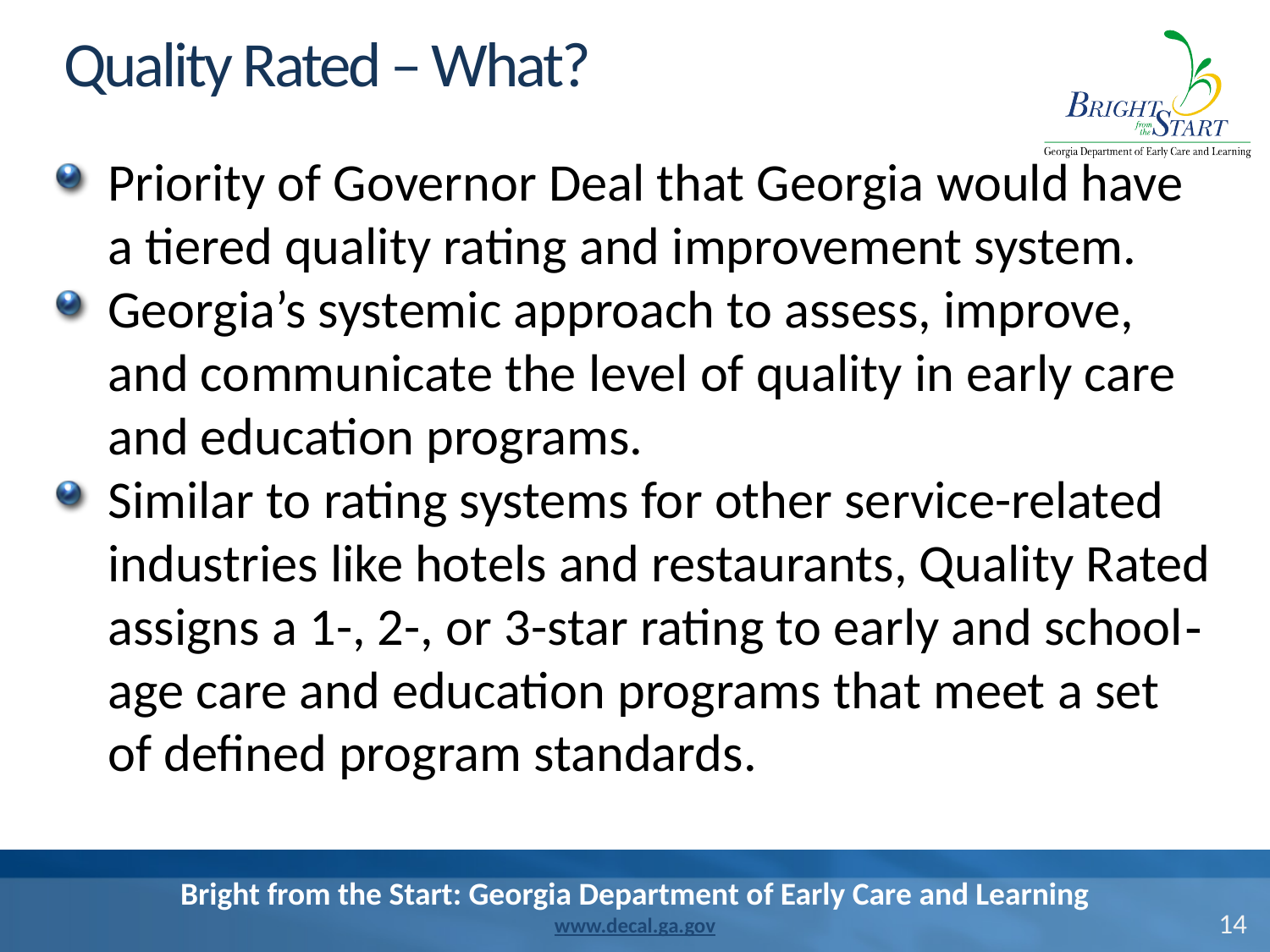

# Quality Rated – What?
Priority of Governor Deal that Georgia would have a tiered quality rating and improvement system.
Georgia’s systemic approach to assess, improve, and communicate the level of quality in early care and education programs.
Similar to rating systems for other service-related industries like hotels and restaurants, Quality Rated assigns a 1-, 2-, or 3-star rating to early and school‐age care and education programs that meet a set of defined program standards.